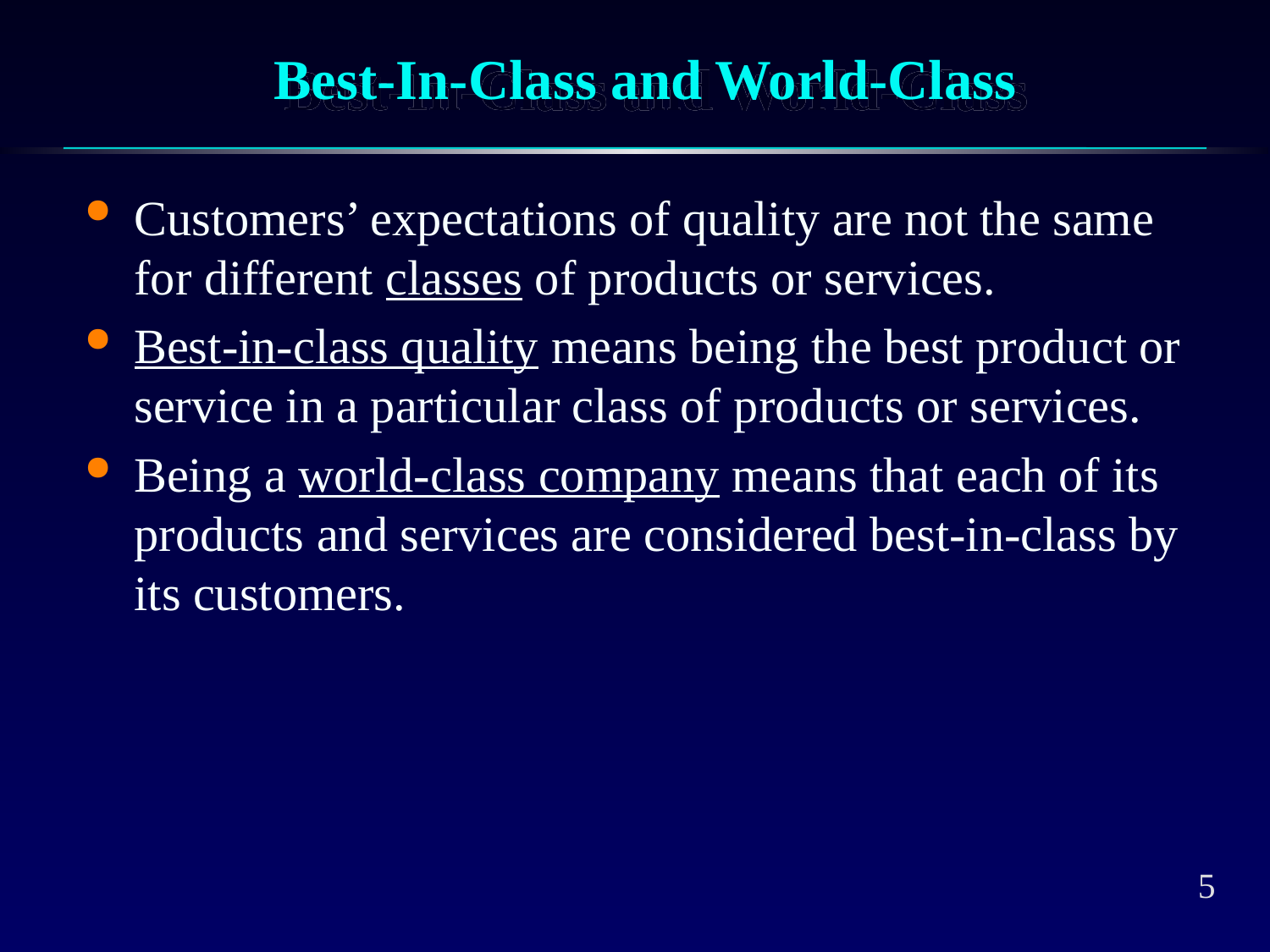

# Best-In-Class and World-Class
Customers’ expectations of quality are not the same for different classes of products or services.
Best-in-class quality means being the best product or service in a particular class of products or services.
Being a world-class company means that each of its products and services are considered best-in-class by its customers.